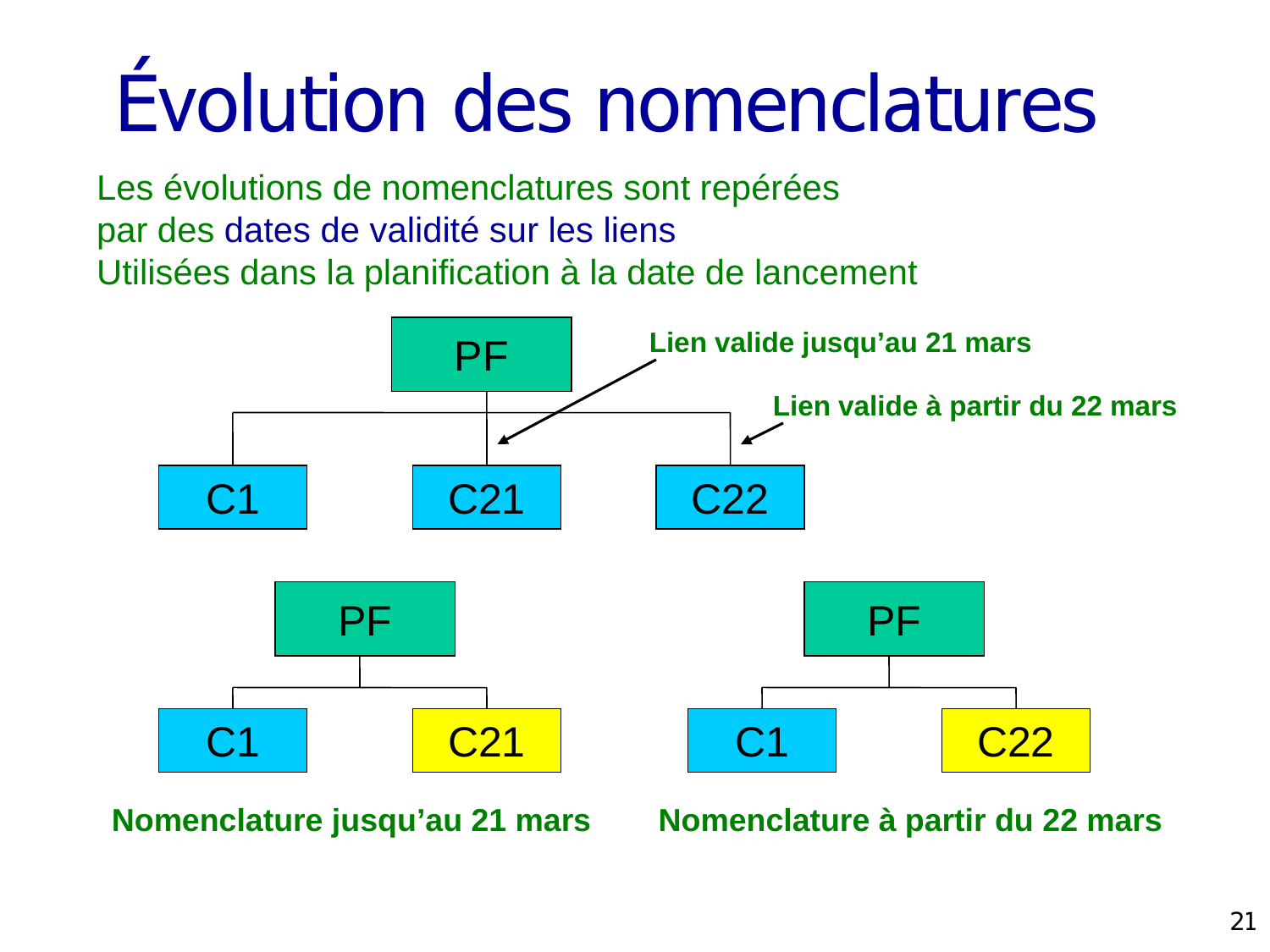

# Évolution des nomenclatures
Les évolutions de nomenclatures sont repérées
par des dates de validité sur les liens
Utilisées dans la planification à la date de lancement
PF
Lien valide jusqu’au 21 mars

Lien valide à partir du 22 mars

C1
C21
C22
PF
PF

C1
C21
C1
C22
Nomenclature jusqu’au 21 mars
Nomenclature à partir du 22 mars
21